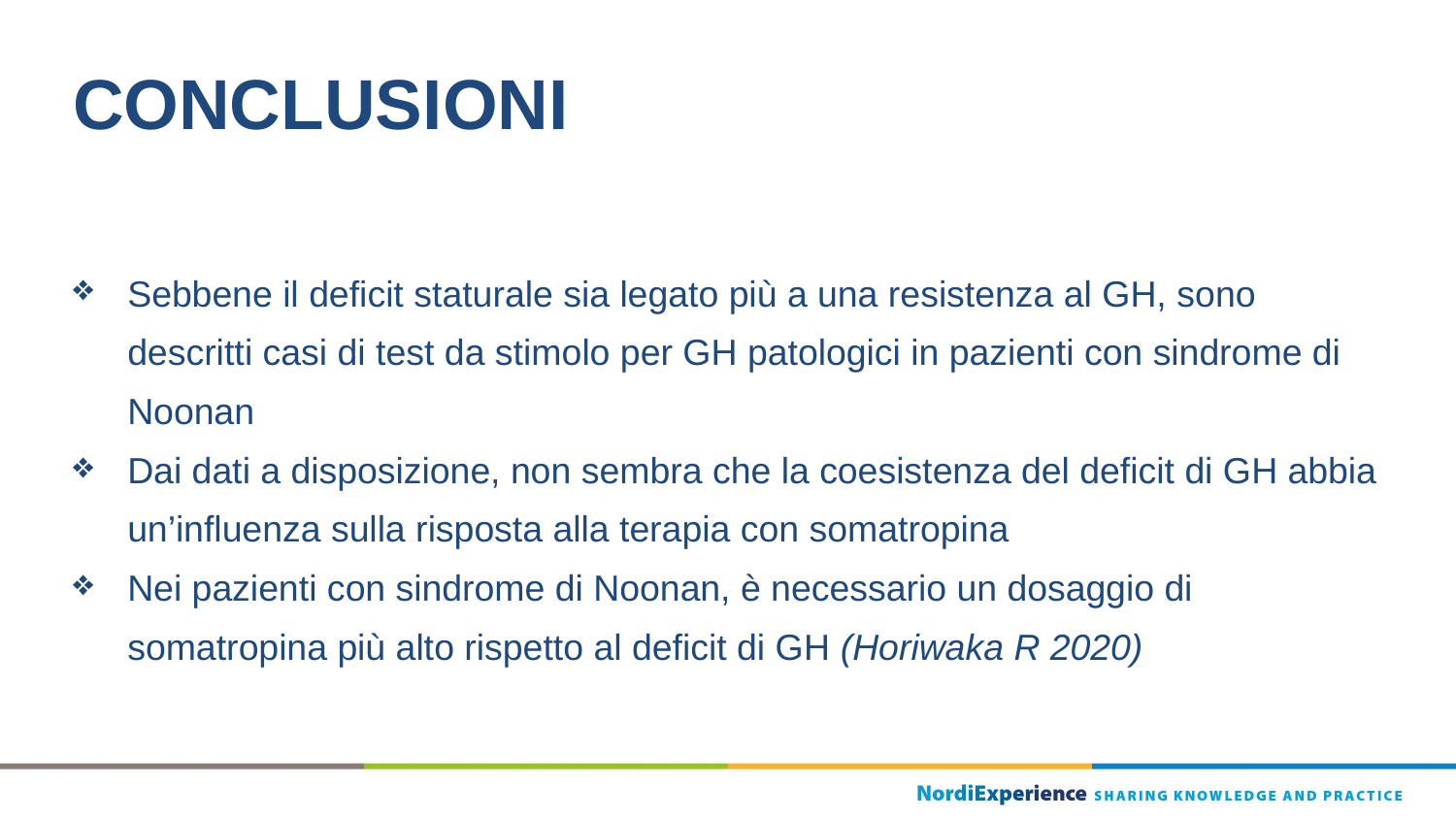

# CONCLUSIONI
Sebbene il deficit staturale sia legato più a una resistenza al GH, sono descritti casi di test da stimolo per GH patologici in pazienti con sindrome di Noonan
Dai dati a disposizione, non sembra che la coesistenza del deficit di GH abbia un’influenza sulla risposta alla terapia con somatropina
Nei pazienti con sindrome di Noonan, è necessario un dosaggio di somatropina più alto rispetto al deficit di GH (Horiwaka R 2020)